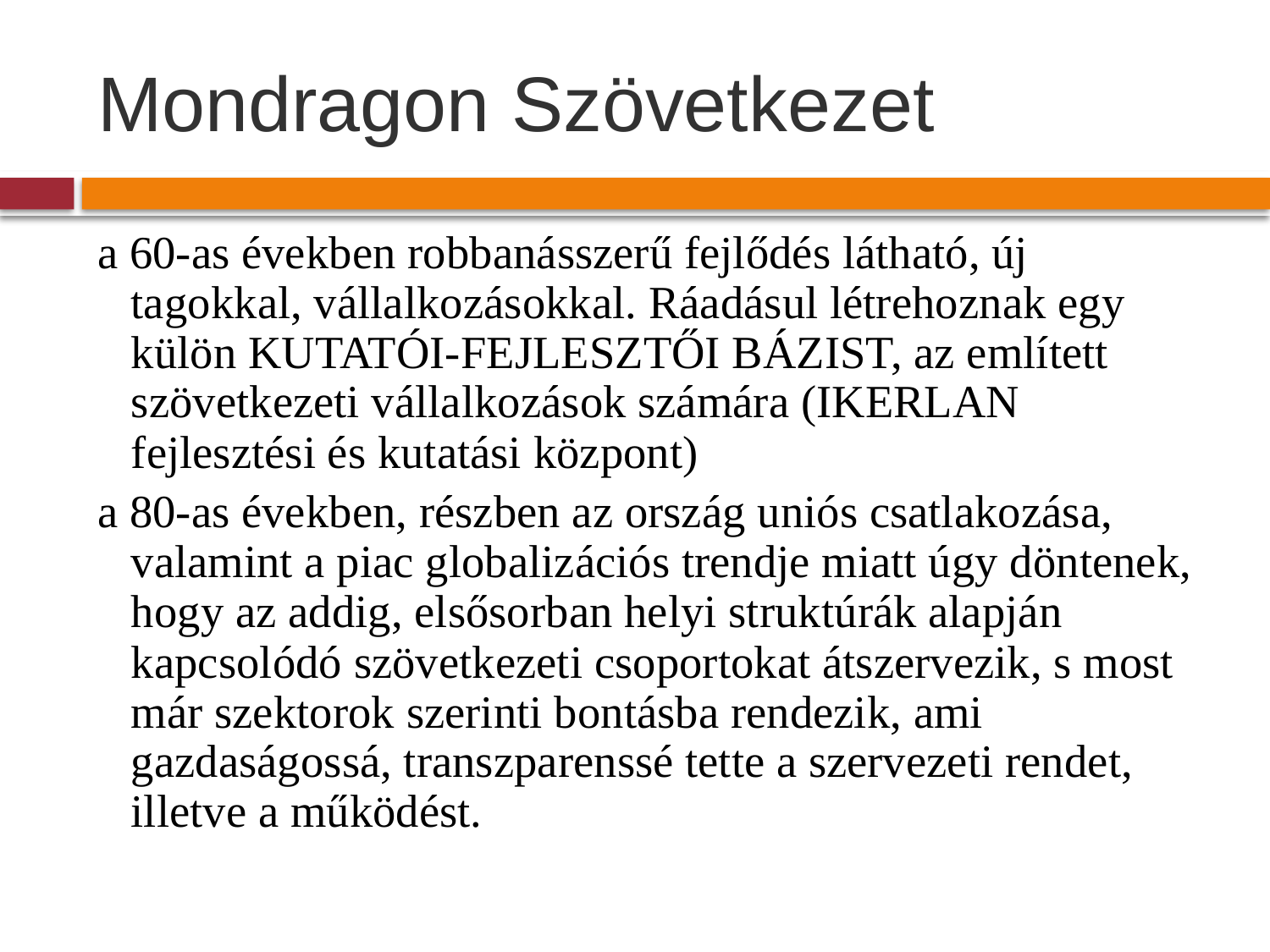

# Mondragon Szövetkezet
a 60-as években robbanásszerű fejlődés látható, új tagokkal, vállalkozásokkal. Ráadásul létrehoznak egy külön KUTATÓI-FEJLESZTŐI BÁZIST, az említett szövetkezeti vállalkozások számára (IKERLAN fejlesztési és kutatási központ)
a 80-as években, részben az ország uniós csatlakozása, valamint a piac globalizációs trendje miatt úgy döntenek, hogy az addig, elsősorban helyi struktúrák alapján kapcsolódó szövetkezeti csoportokat átszervezik, s most már szektorok szerinti bontásba rendezik, ami gazdaságossá, transzparenssé tette a szervezeti rendet, illetve a működést.